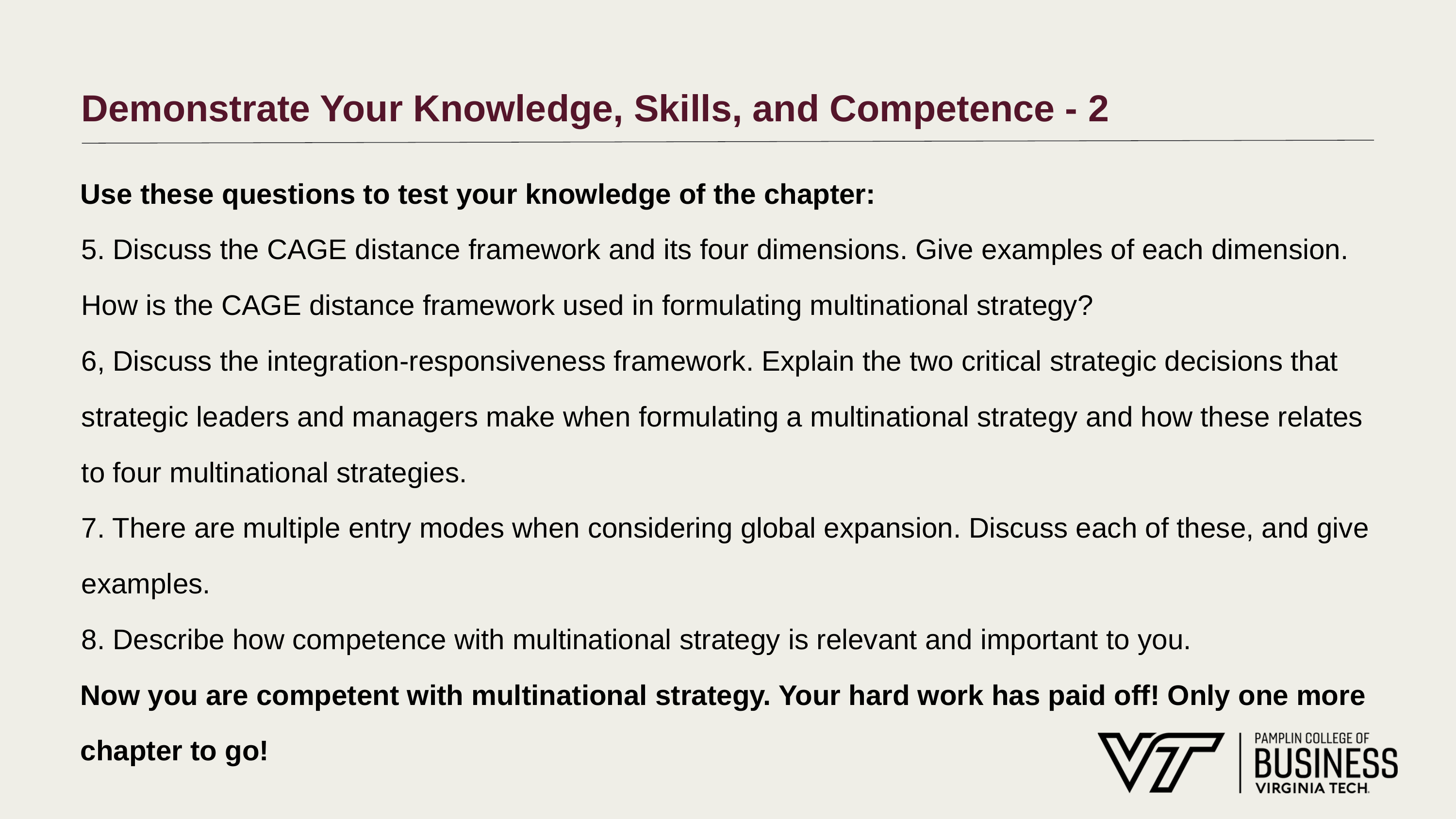

# Demonstrate Your Knowledge, Skills, and Competence - 2
Use these questions to test your knowledge of the chapter:
5. Discuss the CAGE distance framework and its four dimensions. Give examples of each dimension. How is the CAGE distance framework used in formulating multinational strategy?
6, Discuss the integration-responsiveness framework. Explain the two critical strategic decisions that strategic leaders and managers make when formulating a multinational strategy and how these relates to four multinational strategies.
7. There are multiple entry modes when considering global expansion. Discuss each of these, and give examples.
8. Describe how competence with multinational strategy is relevant and important to you.
Now you are competent with multinational strategy. Your hard work has paid off! Only one more chapter to go!